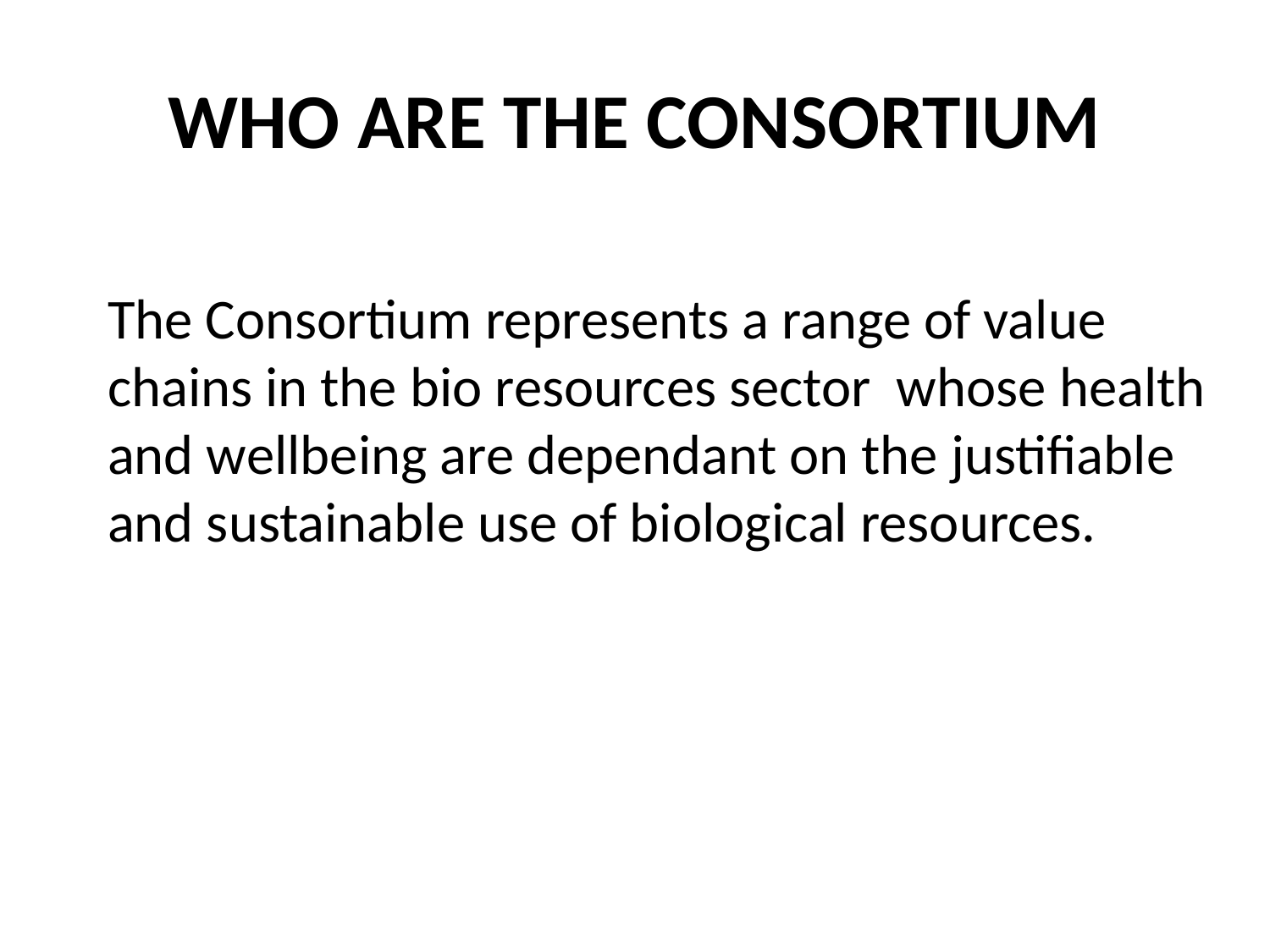

# WHO ARE THE CONSORTIUM
The Consortium represents a range of value chains in the bio resources sector  whose health and wellbeing are dependant on the justifiable and sustainable use of biological resources.